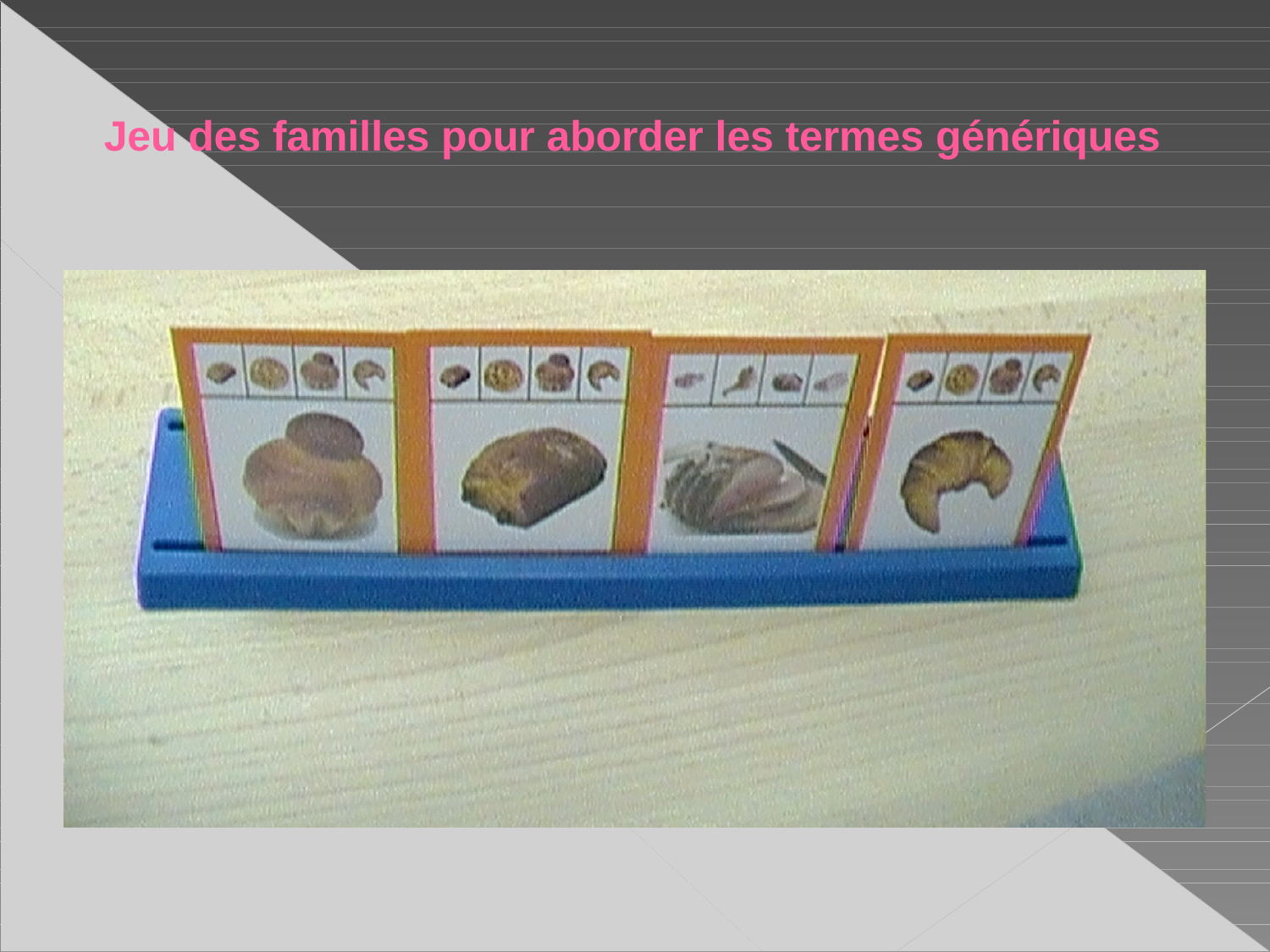

# Jeu des familles pour aborder les termes génériques